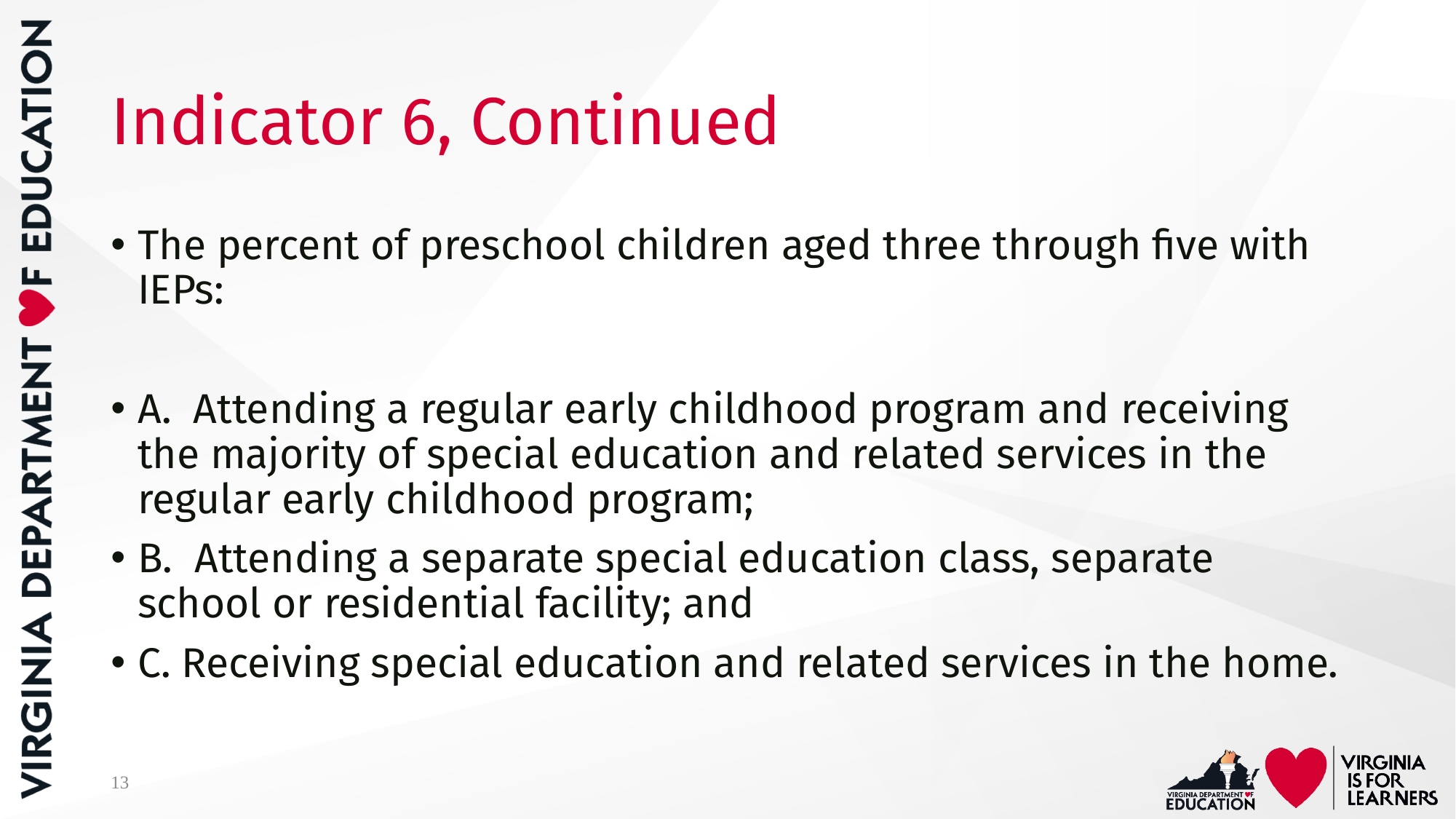

# Indicator 6, Continued
The percent of preschool children aged three through five with IEPs:

A.  Attending a regular early childhood program and receiving the majority of special education and related services in the regular early childhood program;
B.  Attending a separate special education class, separate school or residential facility; and
C. Receiving special education and related services in the home.

13